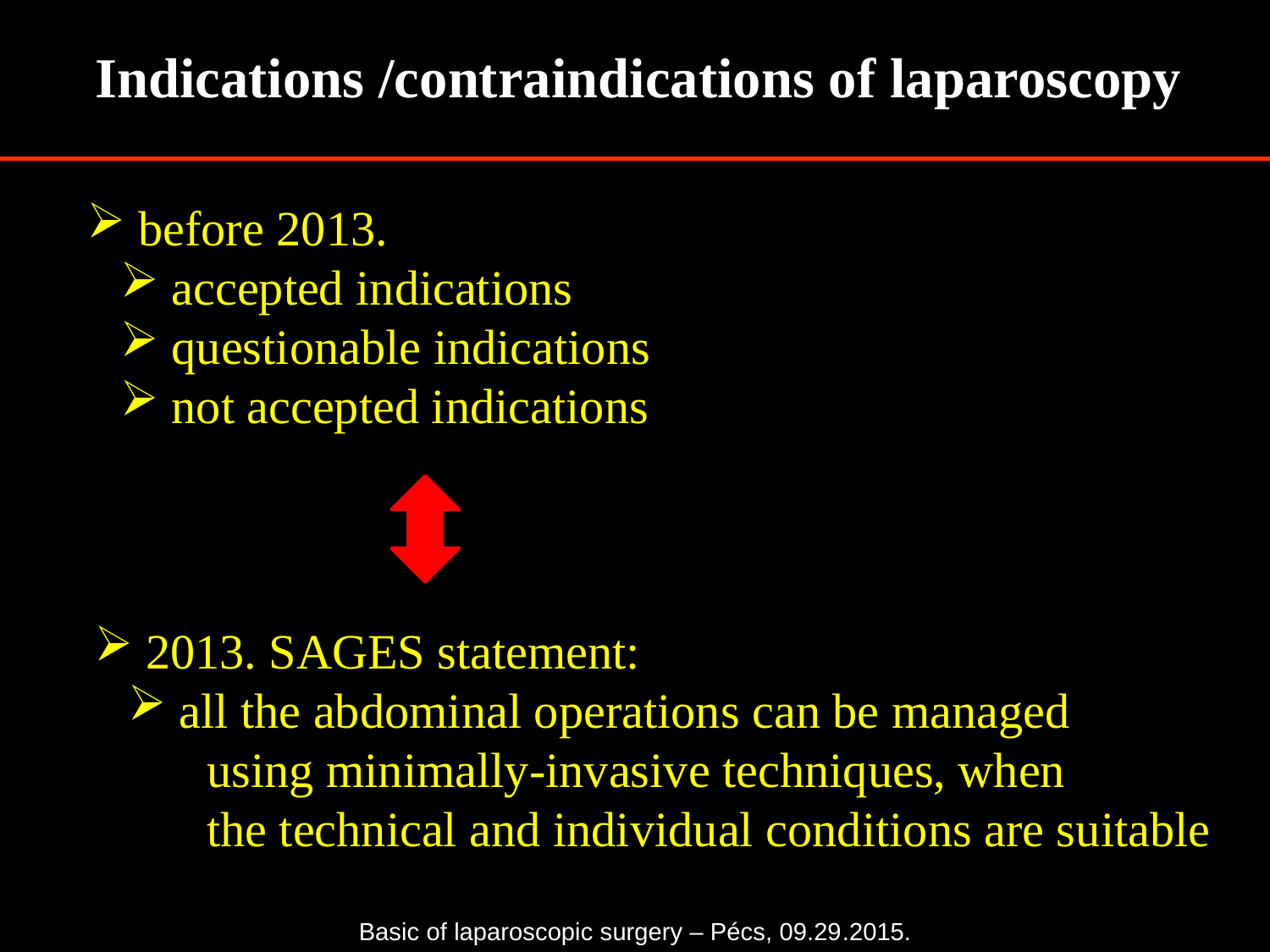

Indications /contraindications of laparoscopy
 before 2013.
 accepted indications
 questionable indications
 not accepted indications

 2013. SAGES statement:
 all the abdominal operations can be managed
    using minimally-invasive techniques, when
    the technical and individual conditions are suitable
Basic of laparoscopic surgery – Pécs, 09.29.2015.